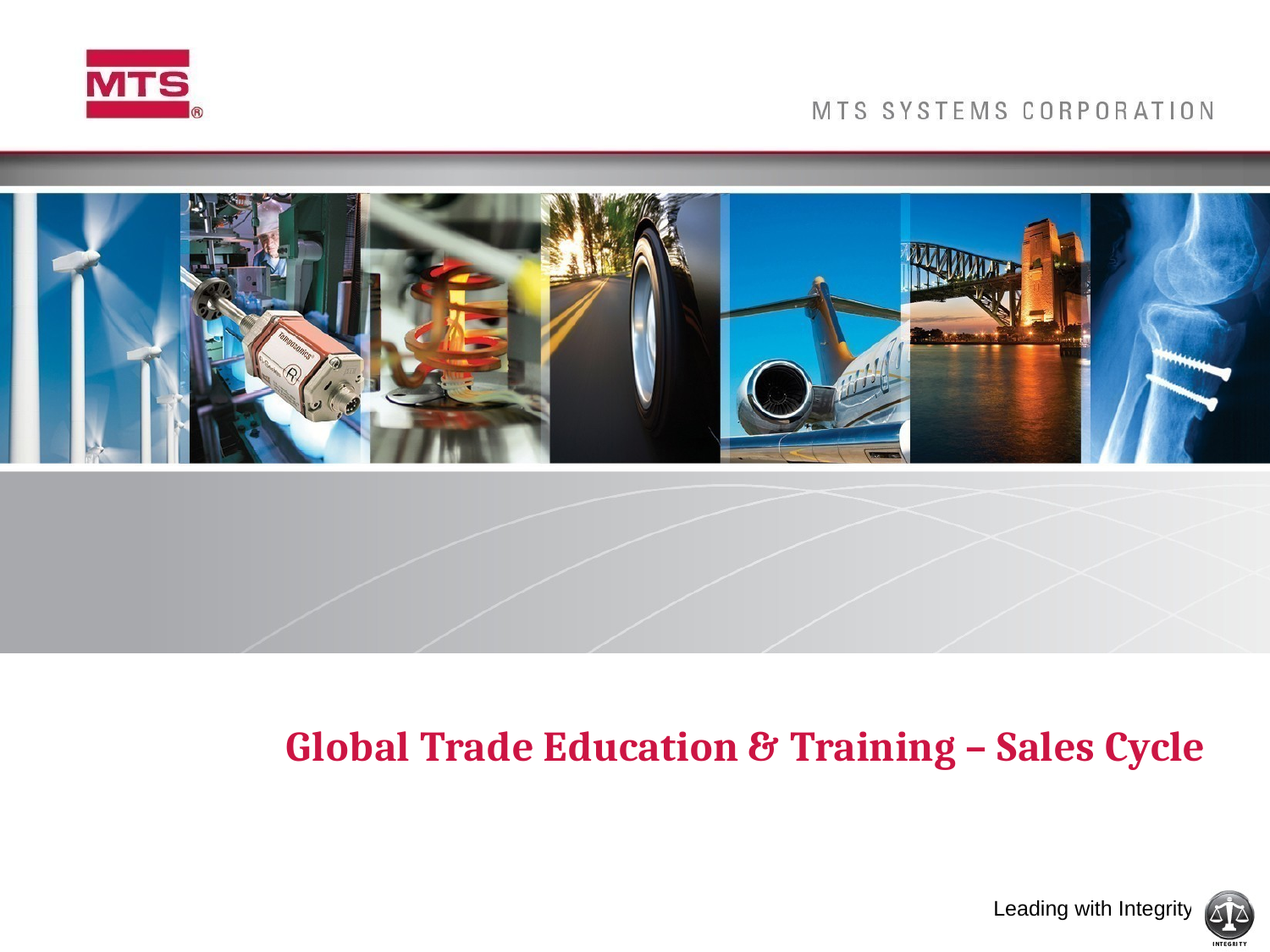

# Global Trade Education & Training – Sales Cycle